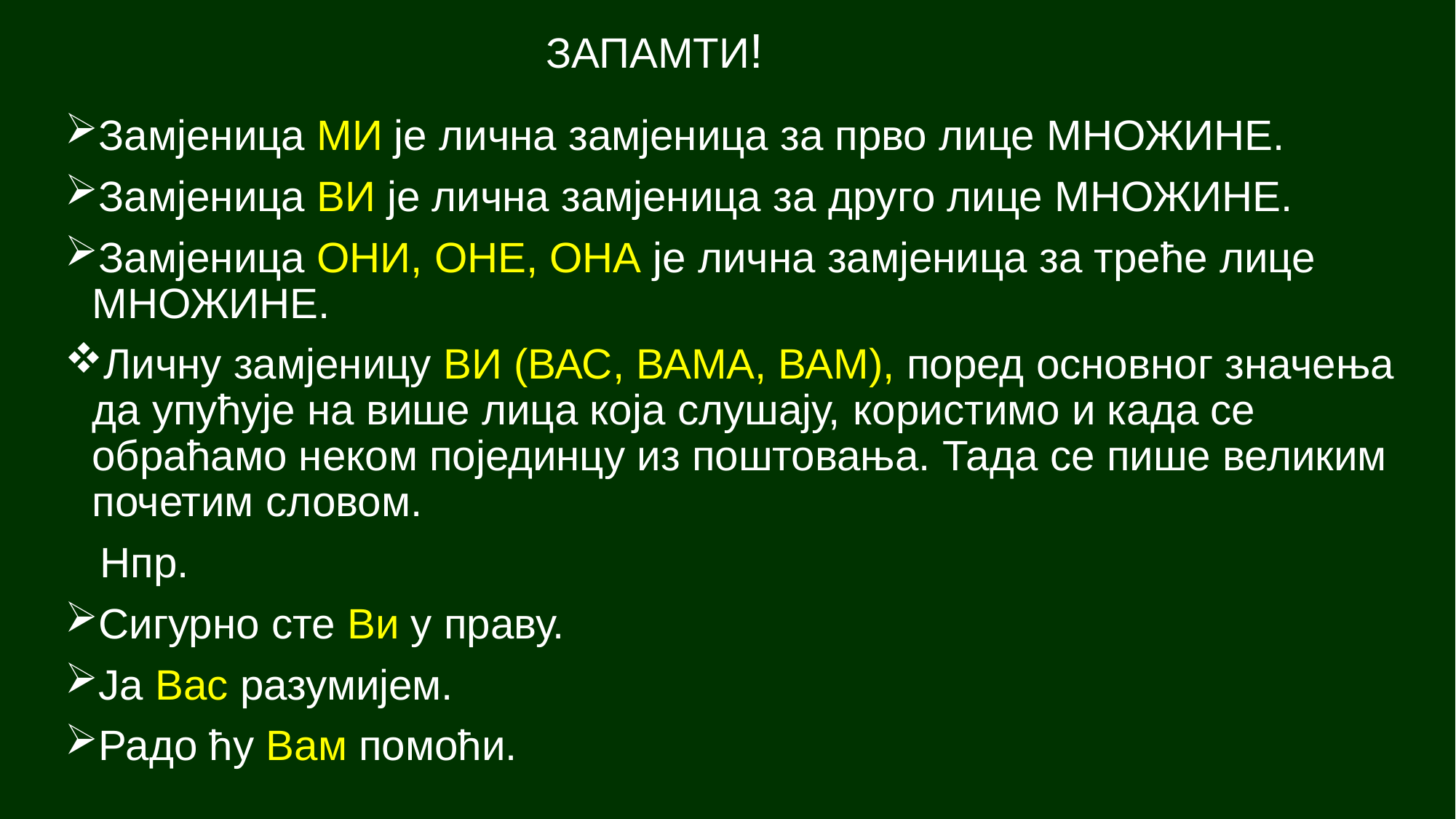

# ЗАПАМТИ!
Замјеница МИ је лична замјеница за прво лице МНОЖИНЕ.
Замјеница ВИ је лична замјеница за друго лице МНОЖИНЕ.
Замјеница ОНИ, ОНЕ, ОНА је лична замјеница за треће лице МНОЖИНЕ.
Личну замјеницу ВИ (ВАС, ВАМА, ВАМ), поред основног значења да упућује на више лица која слушају, користимо и када се обраћамо неком појединцу из поштовања. Тада се пише великим почетим словом.
   Нпр.
Сигурно сте Ви у праву.
Ја Вас разумијем.
Радо ћу Вам помоћи.